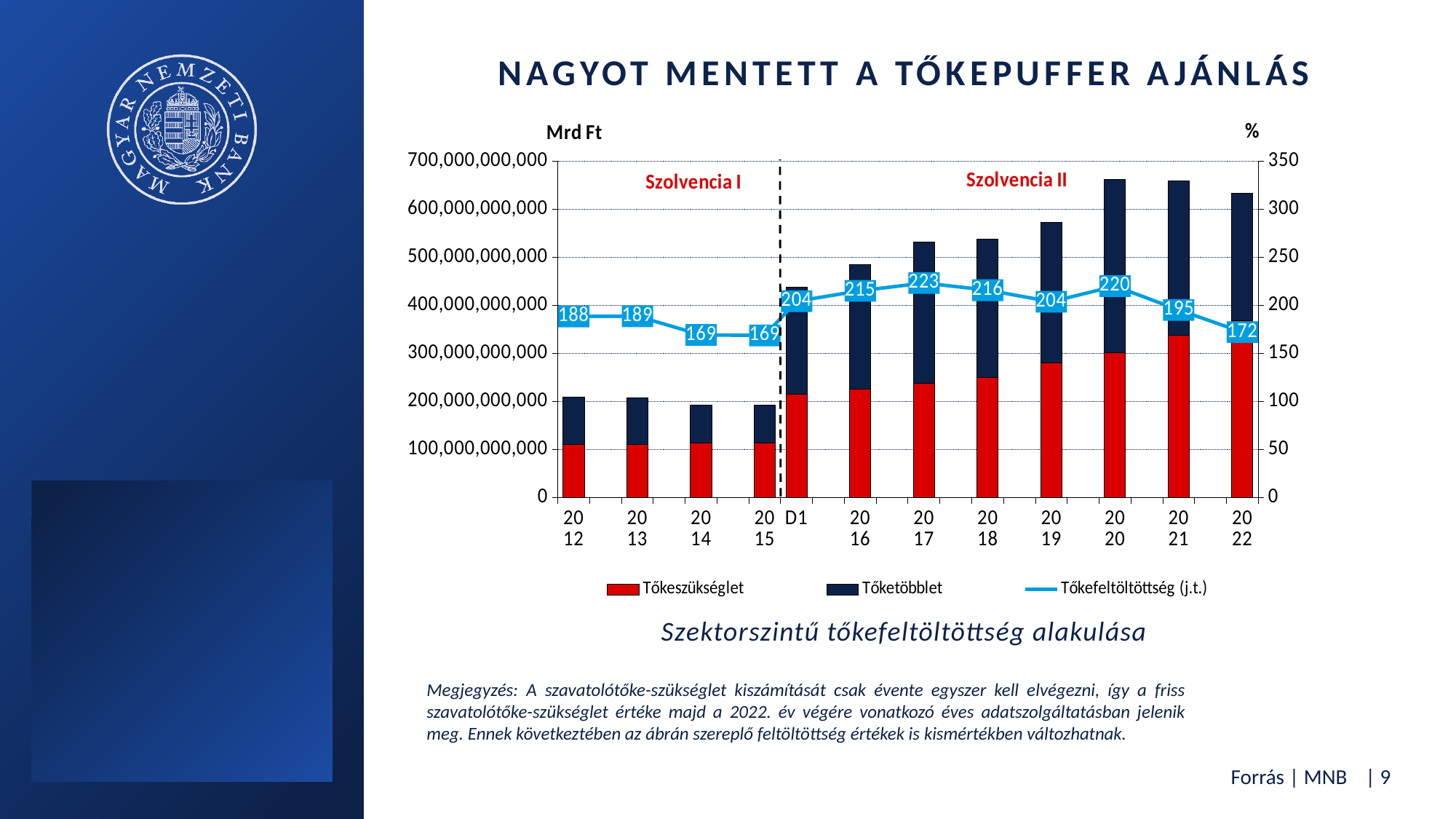

# nagyot mentett a tőkepuffer ajánlás

### Chart

| Category | Tőkeszükséglet | Tőketöbblet | Tőkefeltöltöttség (j.t.) |
|---|---|---|---|
| 2012 | 111191699550.371 | 98384379466.199 | 188.48176605271678 |
|  | None | None | None |
| 2013 | 110373989794.32 | 97798004384.68 | 188.60602445098237 |
|  | None | None | None |
| 2014 | 114017372424.74199 | 78969599375.258 | 169.26102373336352 |
|  | None | None | None |
| 2015 | 113656267883.96698 | 78001312898.83301 | 168.62913445166566 |
| D1 | 214585504546.945 | 223674660294.0902 | 204.23568020884505 |
|  | None | None | None |
| 2016 | 225310332794.6819 | 259325698216.56702 | 215.09711738470614 |
|  | None | None | None |
| 2017 | 238095258969.32352 | 293333174241.4392 | 223.19992238032452 |
|  | None | None | None |
| 2018 | 249381108895.68393 | 288617827290.9119 | 215.73363698997778 |
|  | None | None | None |
| 2019 | 280884054046.1284 | 291301180314.49365 | 203.7086926503327 |
|  | None | None | None |
| 2020 | 301164896728.89325 | 361202188342.4949 | 219.93502306068788 |
|  | None | None | None |
| 2021 | 337275964387.6623 | 321157135250.2648 | 195.22087820083416 |
|  | None | None | None |
| 2022 | 367551413918.65814 | 264822040445.51584 | 172.05033919530044 |
Szektorszintű tőkefeltöltöttség alakulása
Megjegyzés: A szavatolótőke-szükséglet kiszámítását csak évente egyszer kell elvégezni, így a friss szavatolótőke-szükséglet értéke majd a 2022. év végére vonatkozó éves adatszolgáltatásban jelenik meg. Ennek következtében az ábrán szereplő feltöltöttség értékek is kismértékben változhatnak.
Forrás | MNB